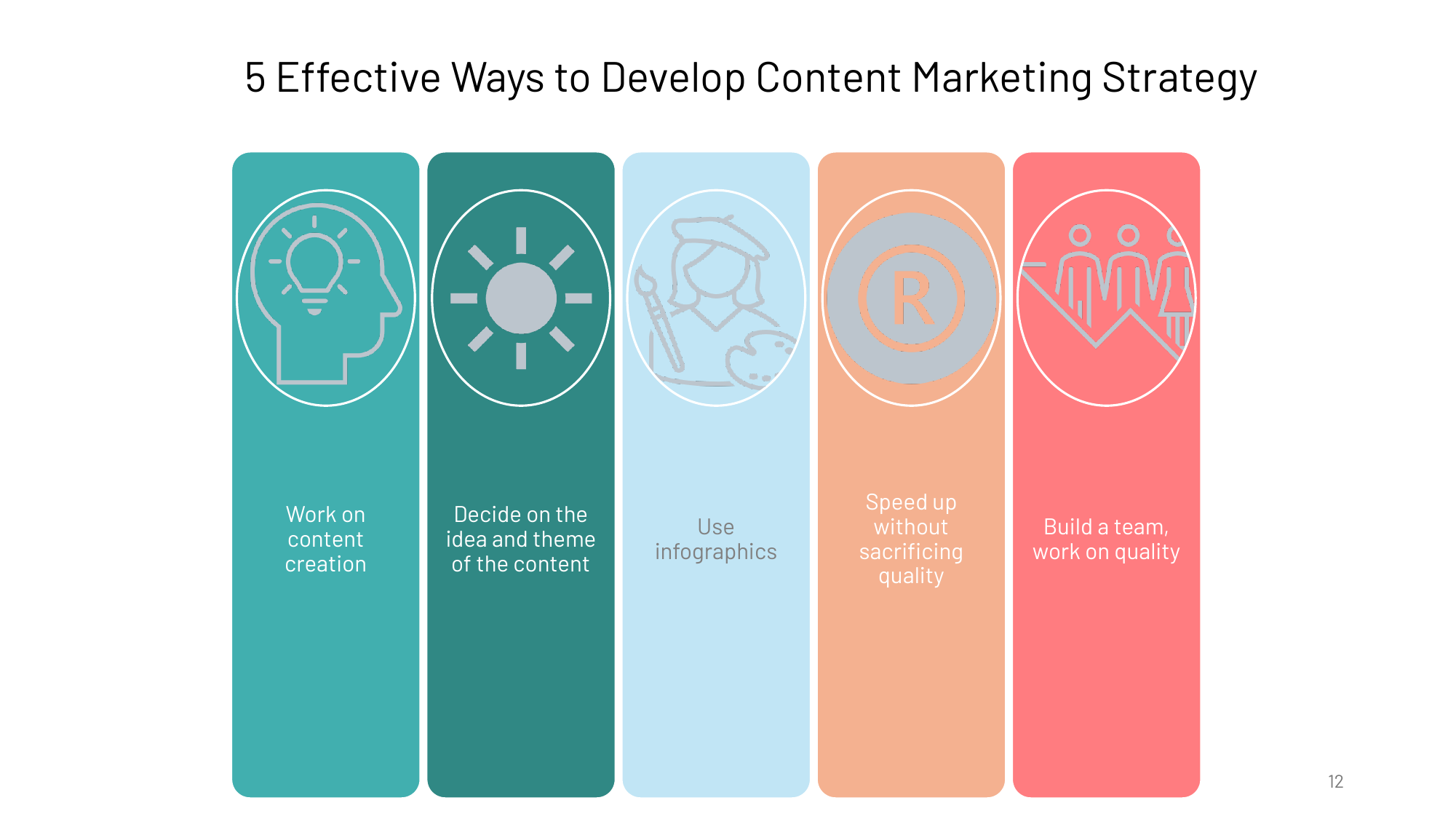

5 Effective Ways to Develop Content Marketing Strategy
Work on content creation
Decide on the idea and theme of the content
Use infographics
Speed up without sacrificing quality
Build a team, work on quality
12